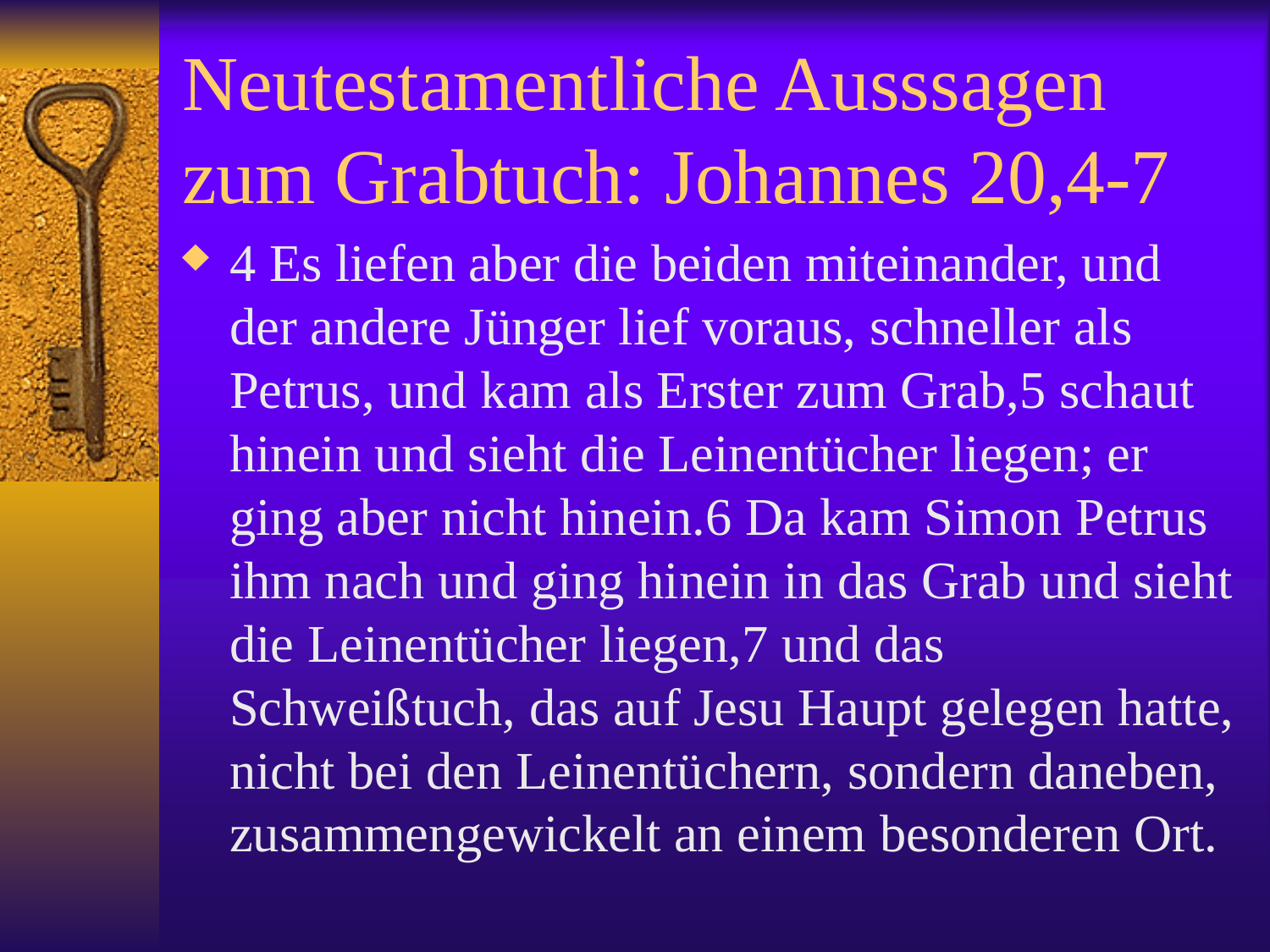

# Neutestamentliche Ausssagen zum Grabtuch: Johannes 20,4-7
4 Es liefen aber die beiden miteinander, und der andere Jünger lief voraus, schneller als Petrus, und kam als Erster zum Grab,5 schaut hinein und sieht die Leinentücher liegen; er ging aber nicht hinein.6 Da kam Simon Petrus ihm nach und ging hinein in das Grab und sieht die Leinentücher liegen,7 und das Schweißtuch, das auf Jesu Haupt gelegen hatte, nicht bei den Leinentüchern, sondern daneben, zusammengewickelt an einem besonderen Ort.